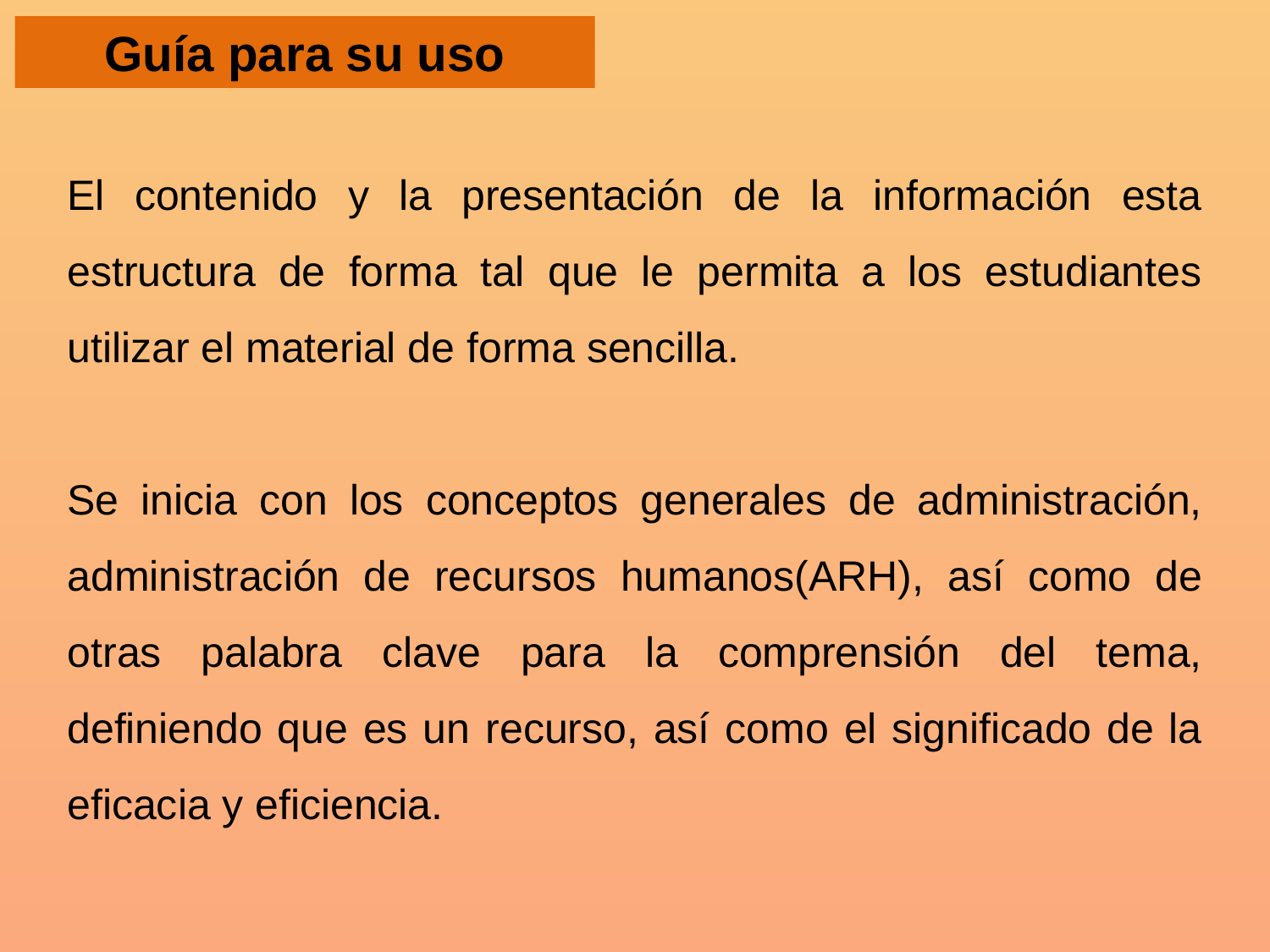

Guía para su uso
El contenido y la presentación de la información esta estructura de forma tal que le permita a los estudiantes utilizar el material de forma sencilla.

Se inicia con los conceptos generales de administración, administración de recursos humanos(ARH), así como de otras palabra clave para la comprensión del tema, definiendo que es un recurso, así como el significado de la eficacia y eficiencia.